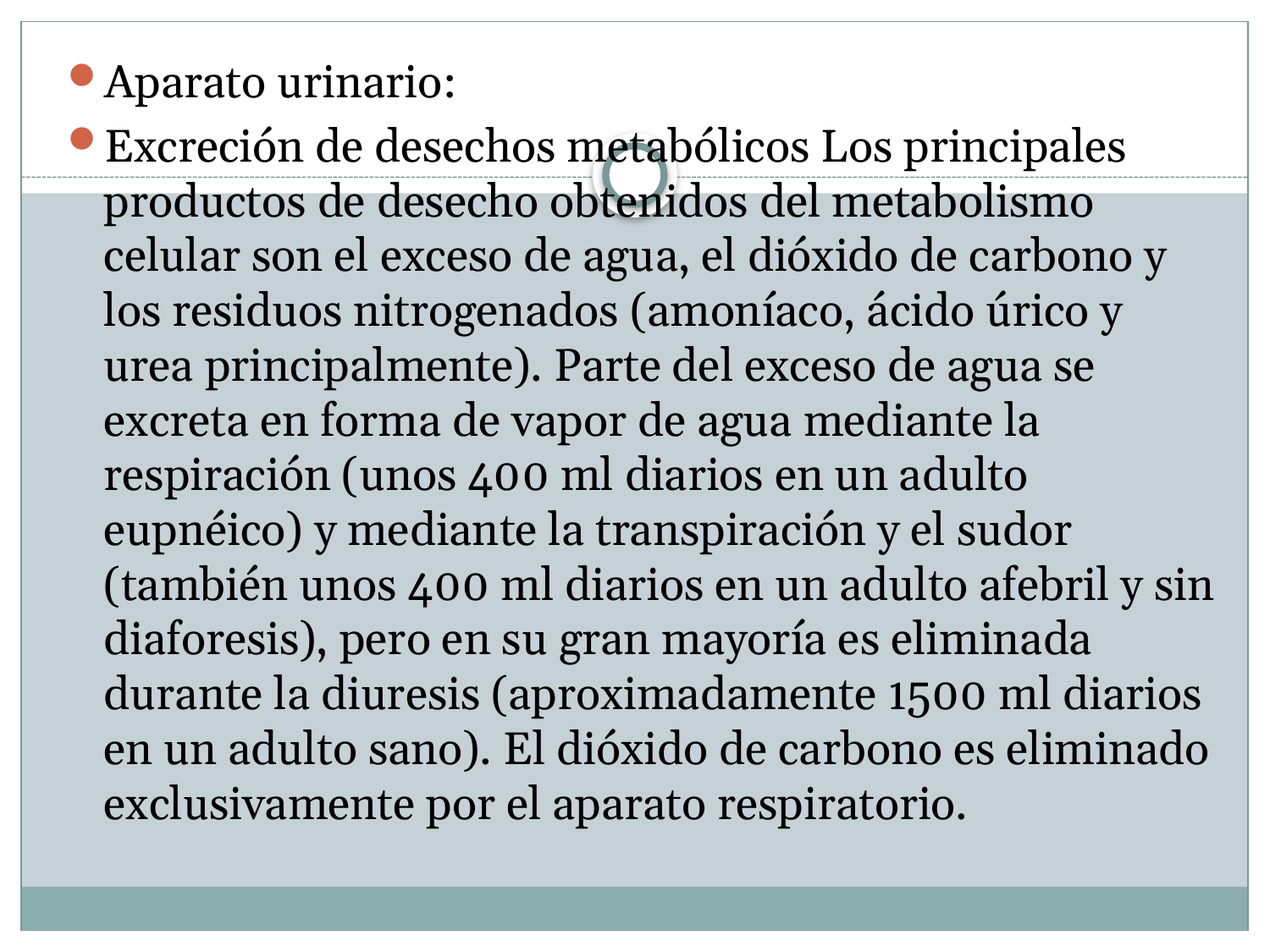

#
Aparato urinario:
Excreción de desechos metabólicos Los principales productos de desecho obtenidos del metabolismo celular son el exceso de agua, el dióxido de carbono y los residuos nitrogenados (amoníaco, ácido úrico y urea principalmente). Parte del exceso de agua se excreta en forma de vapor de agua mediante la respiración (unos 400 ml diarios en un adulto eupnéico) y mediante la transpiración y el sudor (también unos 400 ml diarios en un adulto afebril y sin diaforesis), pero en su gran mayoría es eliminada durante la diuresis (aproximadamente 1500 ml diarios en un adulto sano). El dióxido de carbono es eliminado exclusivamente por el aparato respiratorio.